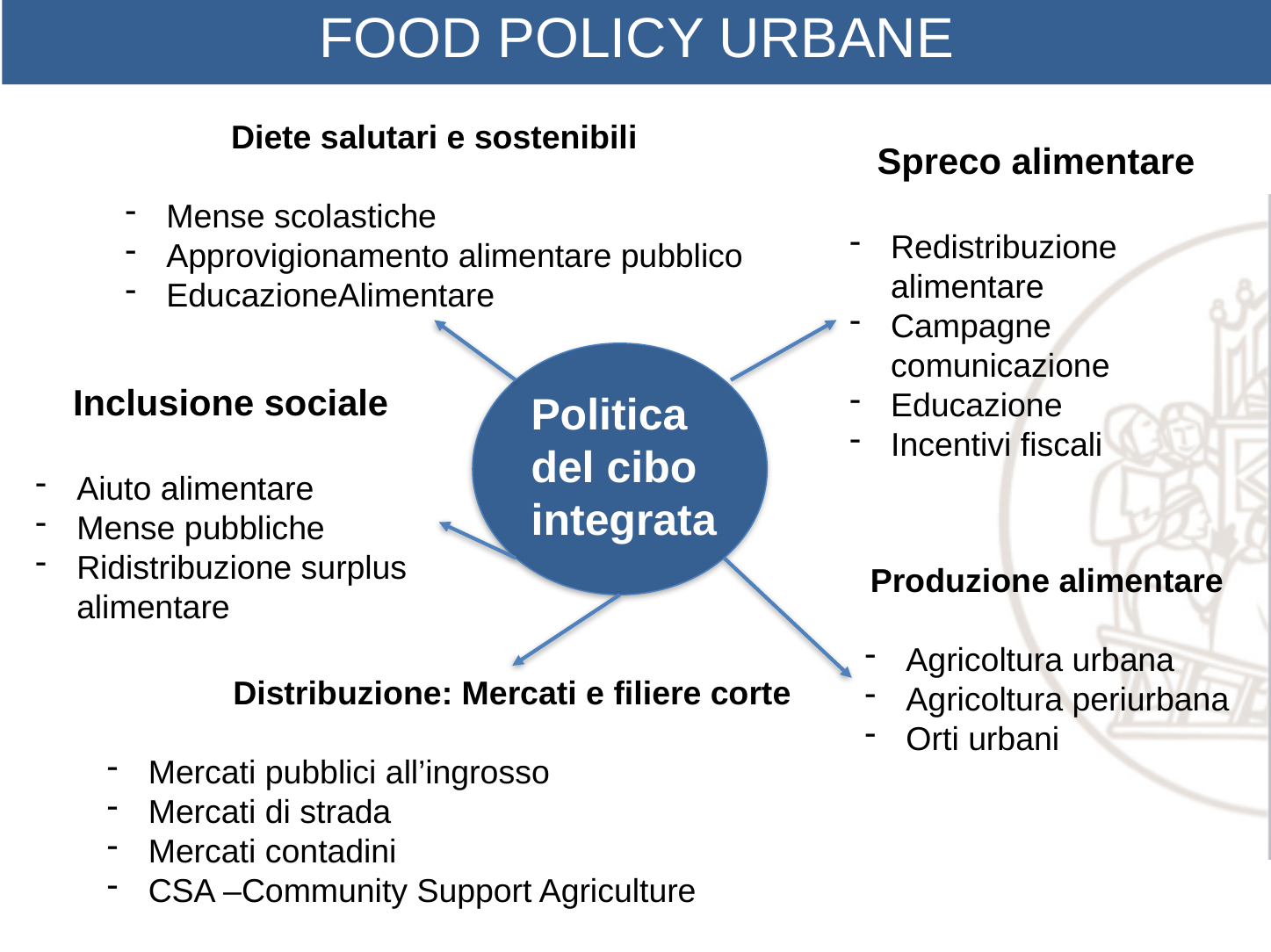

FOOD POLICY URBANE
Diete salutari e sostenibili

Mense scolastiche
Approvigionamento alimentare pubblico
EducazioneAlimentare
Spreco alimentare

Redistribuzione alimentare
Campagne comunicazione
Educazione
Incentivi fiscali

Inclusione sociale

Aiuto alimentare
Mense pubbliche
Ridistribuzione surplus alimentare

Politica
del cibo
integrata
Produzione alimentare

Agricoltura urbana
Agricoltura periurbana
Orti urbani

Distribuzione: Mercati e filiere corte

Mercati pubblici all’ingrosso
Mercati di strada
Mercati contadini
CSA –Community Support Agriculture

9